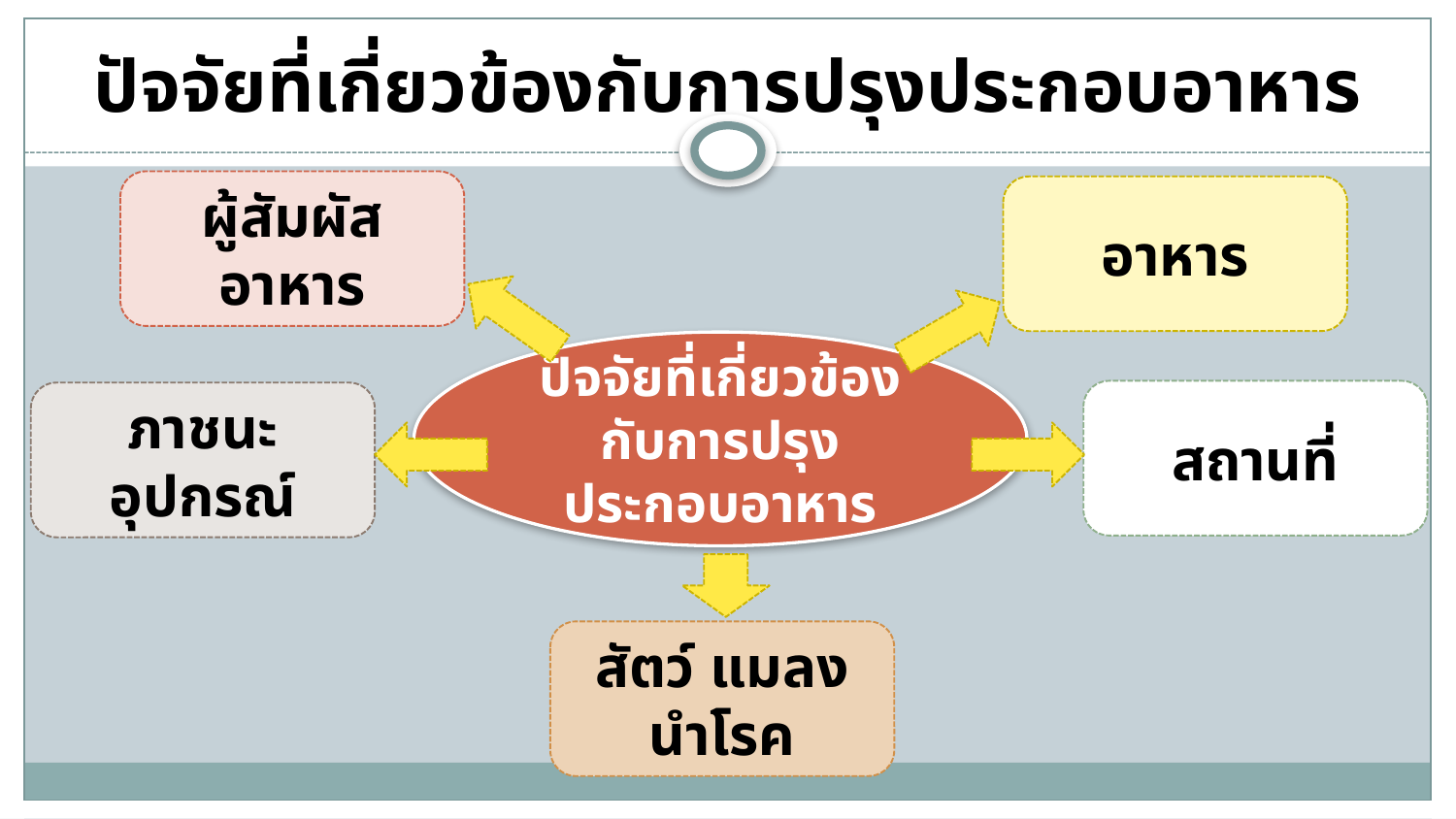

# ปัจจัยที่เกี่ยวข้องกับการปรุงประกอบอาหาร
ผู้สัมผัสอาหาร
อาหาร

ปัจจัยที่เกี่ยวข้อง
กับการปรุงประกอบอาหาร
สถานที่
ภาชนะอุปกรณ์

สัตว์ แมลงนำโรค